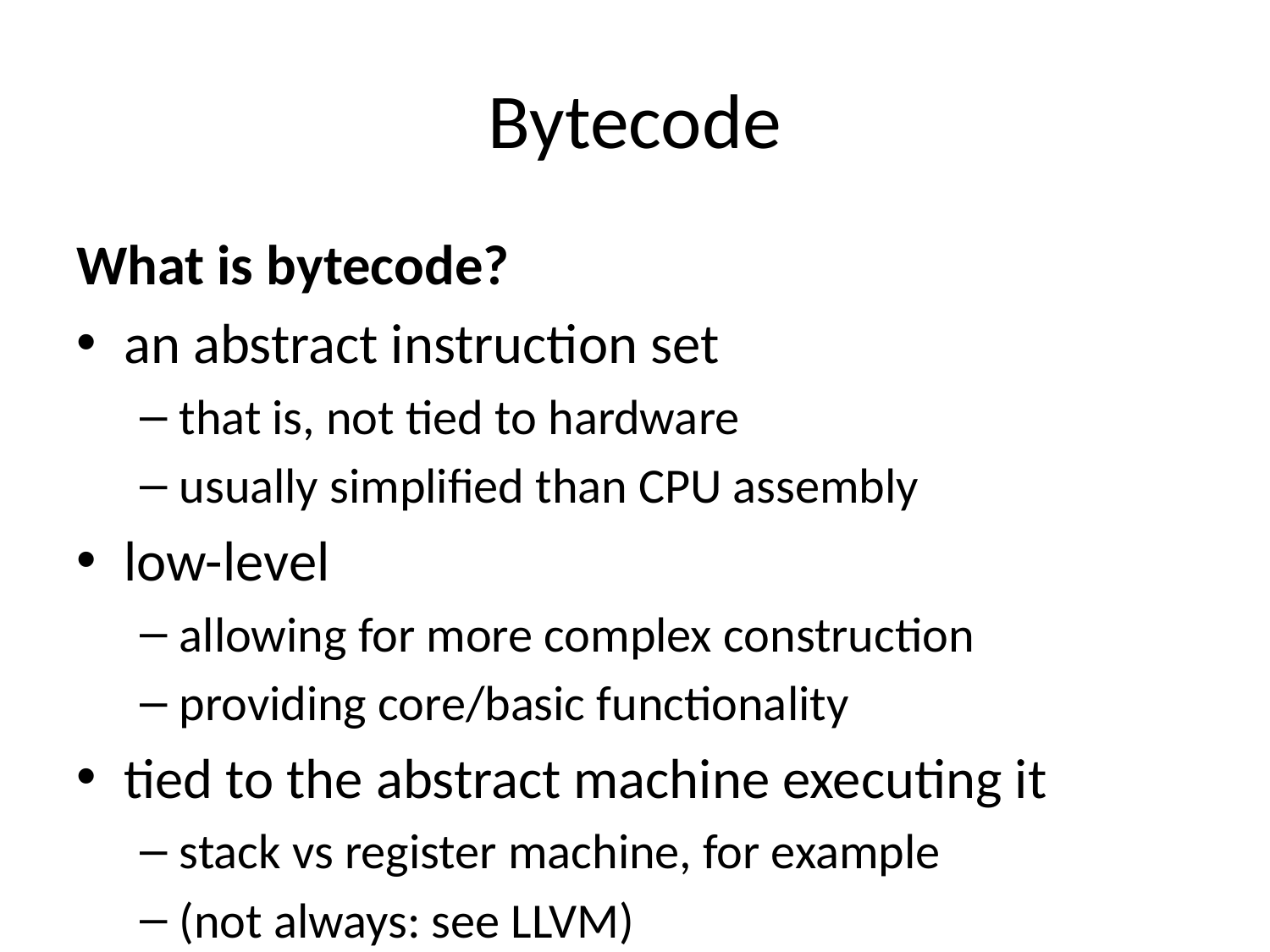

# Bytecode
What is bytecode?
an abstract instruction set
that is, not tied to hardware
usually simplified than CPU assembly
low-level
allowing for more complex construction
providing core/basic functionality
tied to the abstract machine executing it
stack vs register machine, for example
(not always: see LLVM)